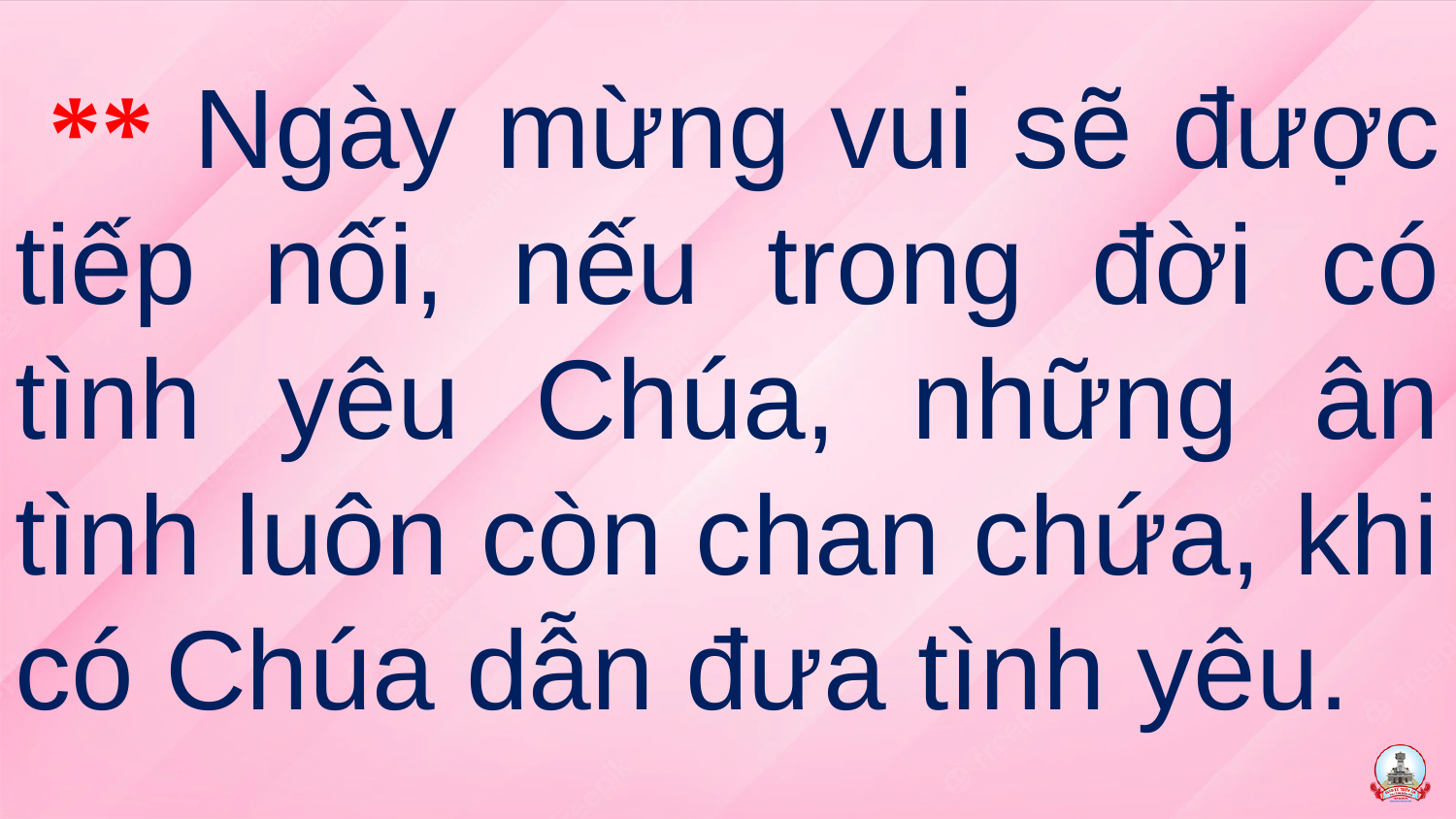

# ** Ngày mừng vui sẽ được tiếp nối, nếu trong đời có tình yêu Chúa, những ân tình luôn còn chan chứa, khi có Chúa dẫn đưa tình yêu.